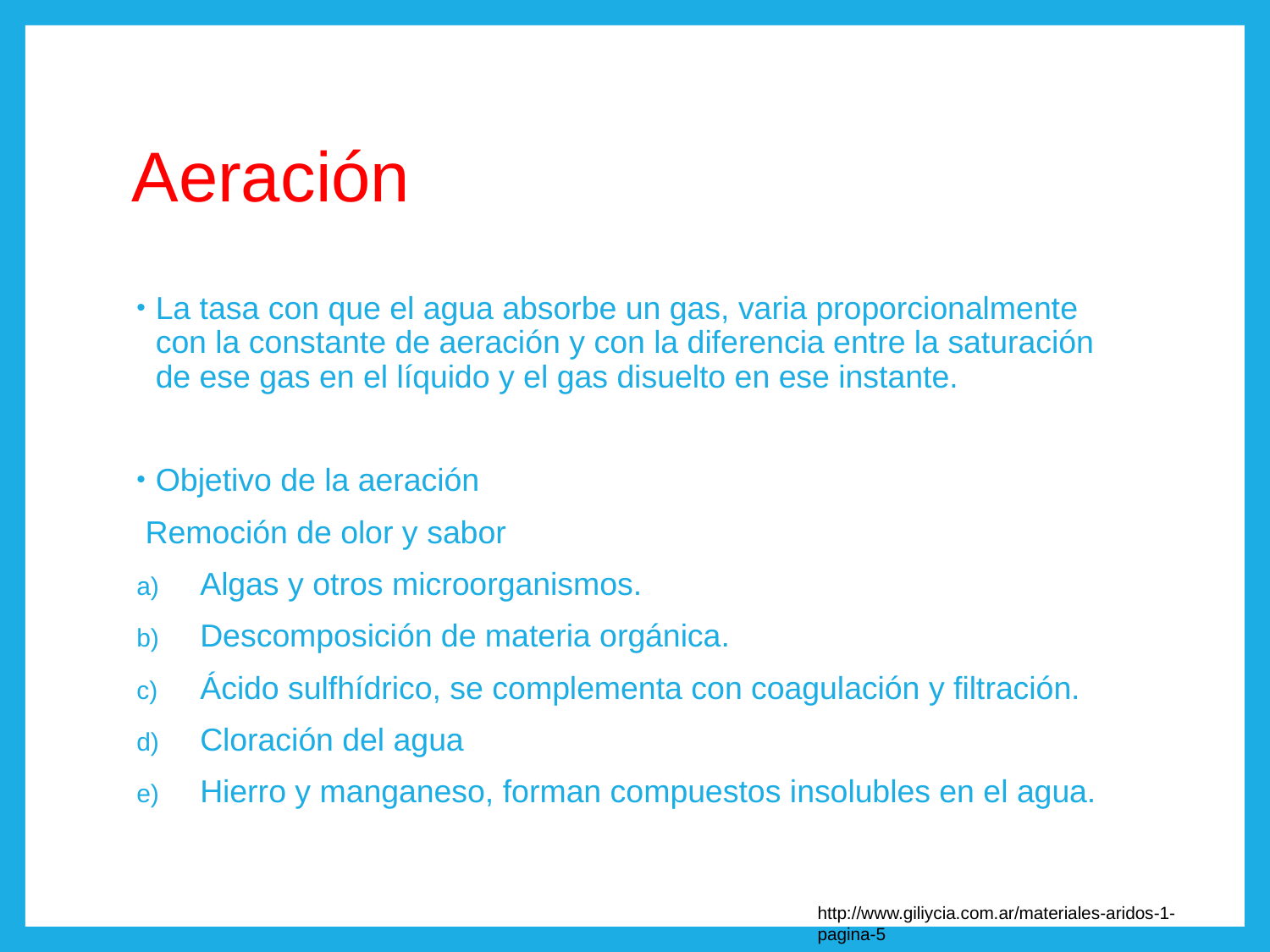

# Aeración
La tasa con que el agua absorbe un gas, varia proporcionalmente con la constante de aeración y con la diferencia entre la saturación de ese gas en el líquido y el gas disuelto en ese instante.

Objetivo de la aeración
 Remoción de olor y sabor
Algas y otros microorganismos.
Descomposición de materia orgánica.
Ácido sulfhídrico, se complementa con coagulación y filtración.
Cloración del agua
Hierro y manganeso, forman compuestos insolubles en el agua.

http://www.giliycia.com.ar/materiales-aridos-1-pagina-5